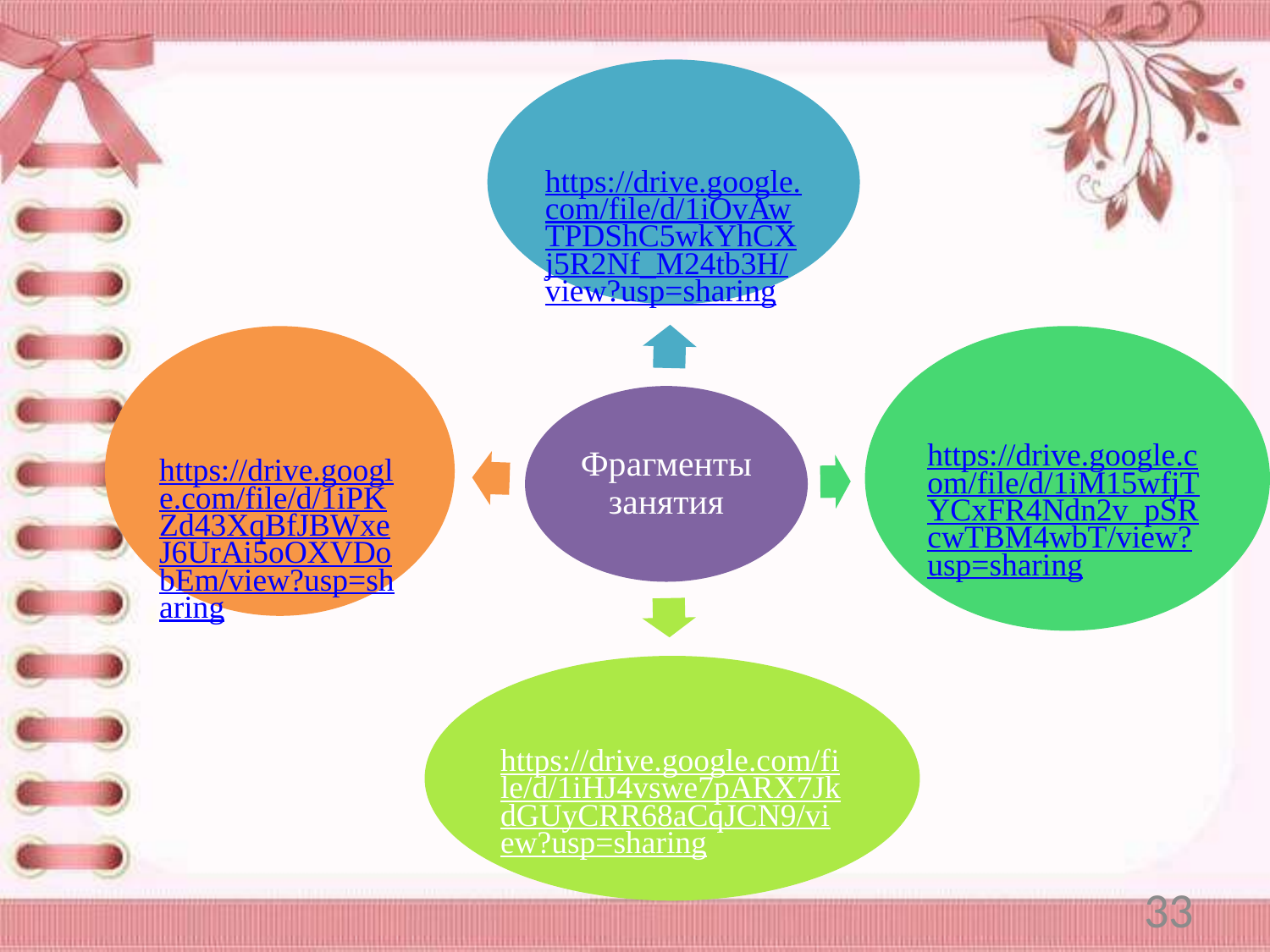

Фрагменты занятия

https://drive.google.com/file/d/1iOvAwTPDShC5wkYhCXj5R2Nf_M24tb3H/view?usp=sharing

https://drive.google.com/file/d/1iM15wfjTYCxFR4Ndn2v_pSRcwTBM4wbT/view?usp=sharing

https://drive.google.com/file/d/1iHJ4vswe7pARX7JkdGUyCRR68aCqJCN9/view?usp=sharing

https://drive.google.com/file/d/1iPKZd43XqBfJBWxeJ6UrAi5oOXVDobEm/view?usp=sharing

33